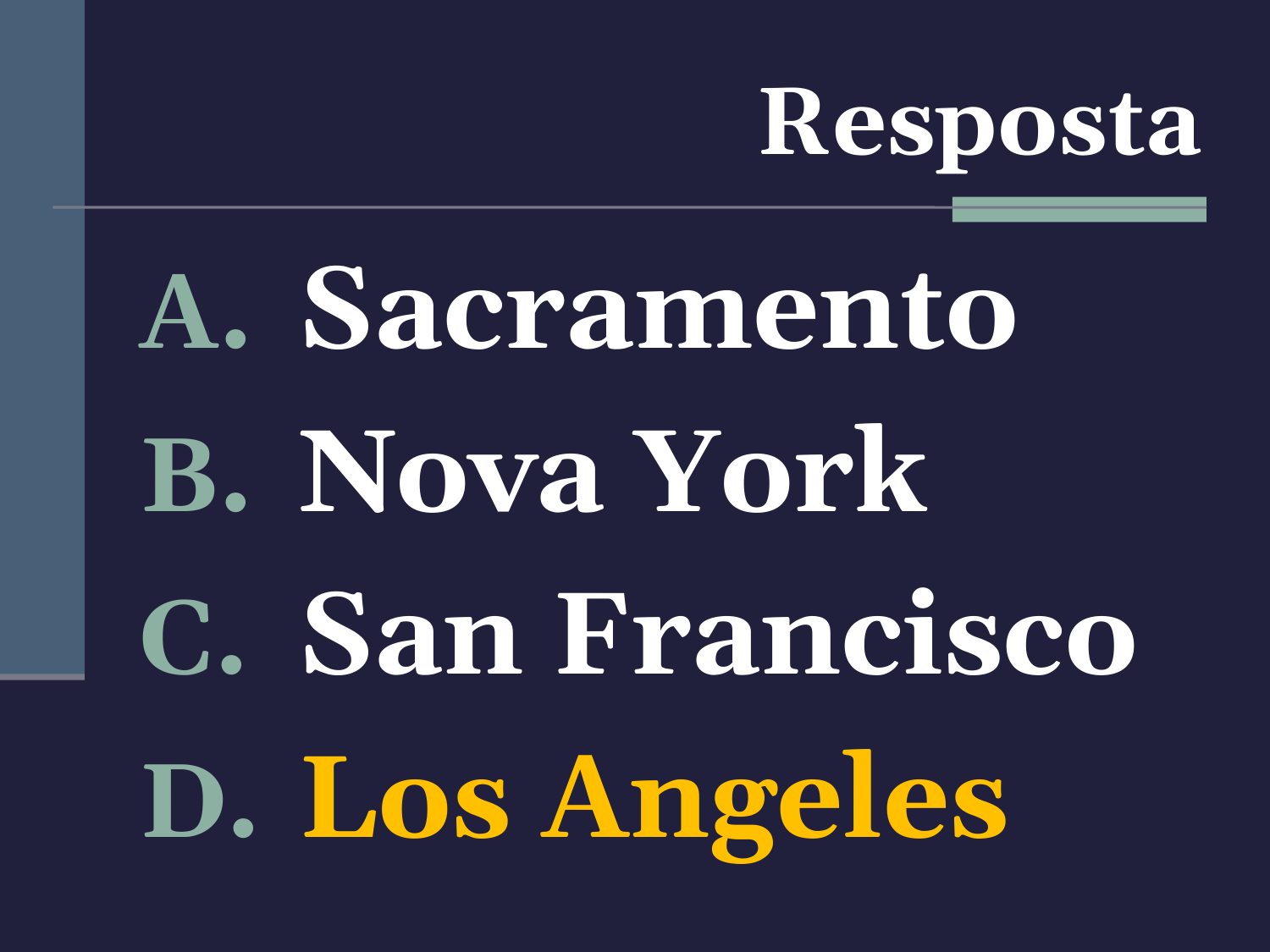

Resposta
Sacramento
Nova York
San Francisco
Los Angeles